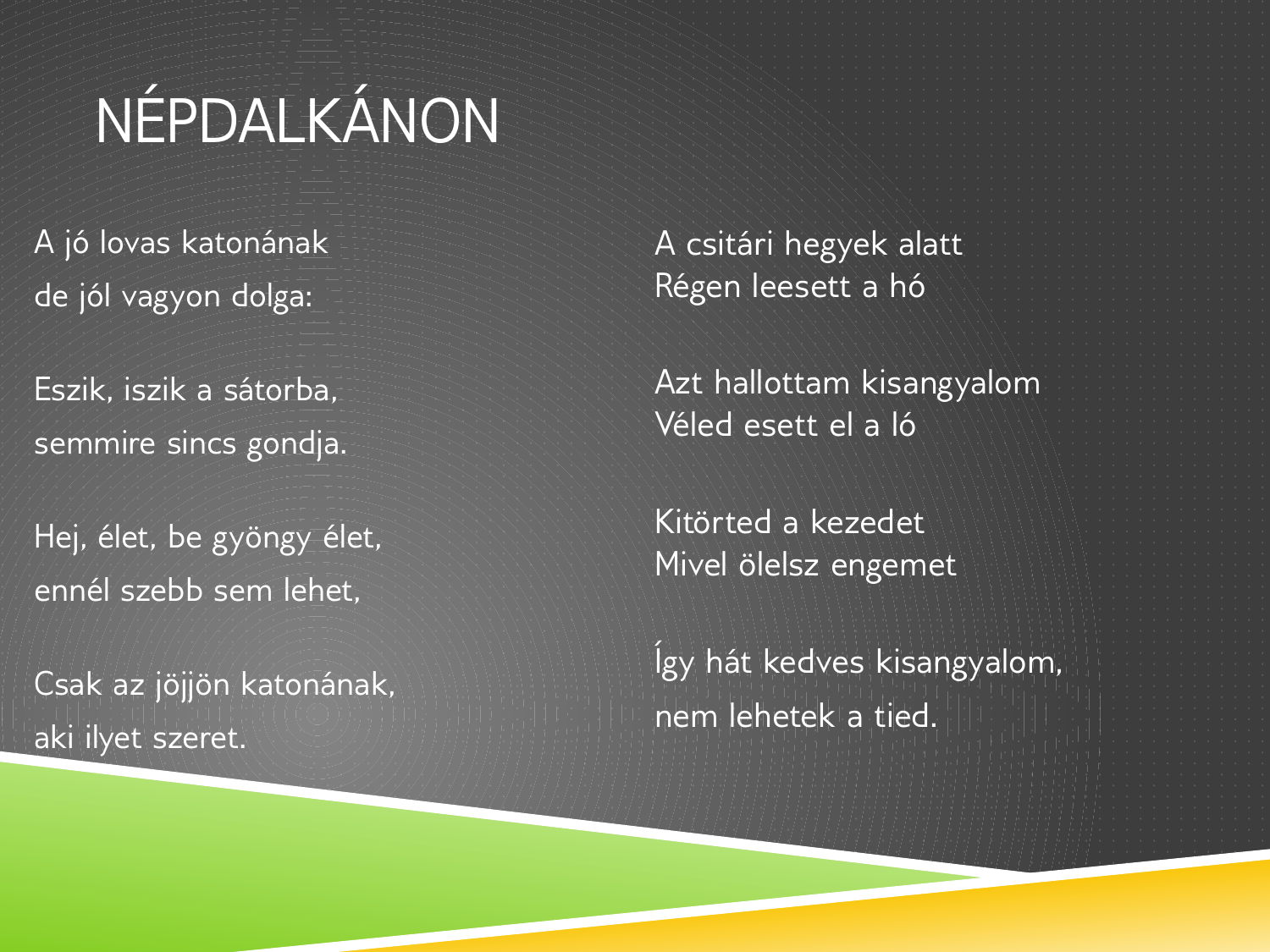

# Népdalkánon
A jó lovas katonának
de jól vagyon dolga:
Eszik, iszik a sátorba,
semmire sincs gondja.
Hej, élet, be gyöngy élet,
ennél szebb sem lehet,
Csak az jöjjön katonának,
aki ilyet szeret.
A csitári hegyek alatt
Régen leesett a hó
Azt hallottam kisangyalom
Véled esett el a ló
Kitörted a kezedet
Mivel ölelsz engemet
Így hát kedves kisangyalom,
nem lehetek a tied.